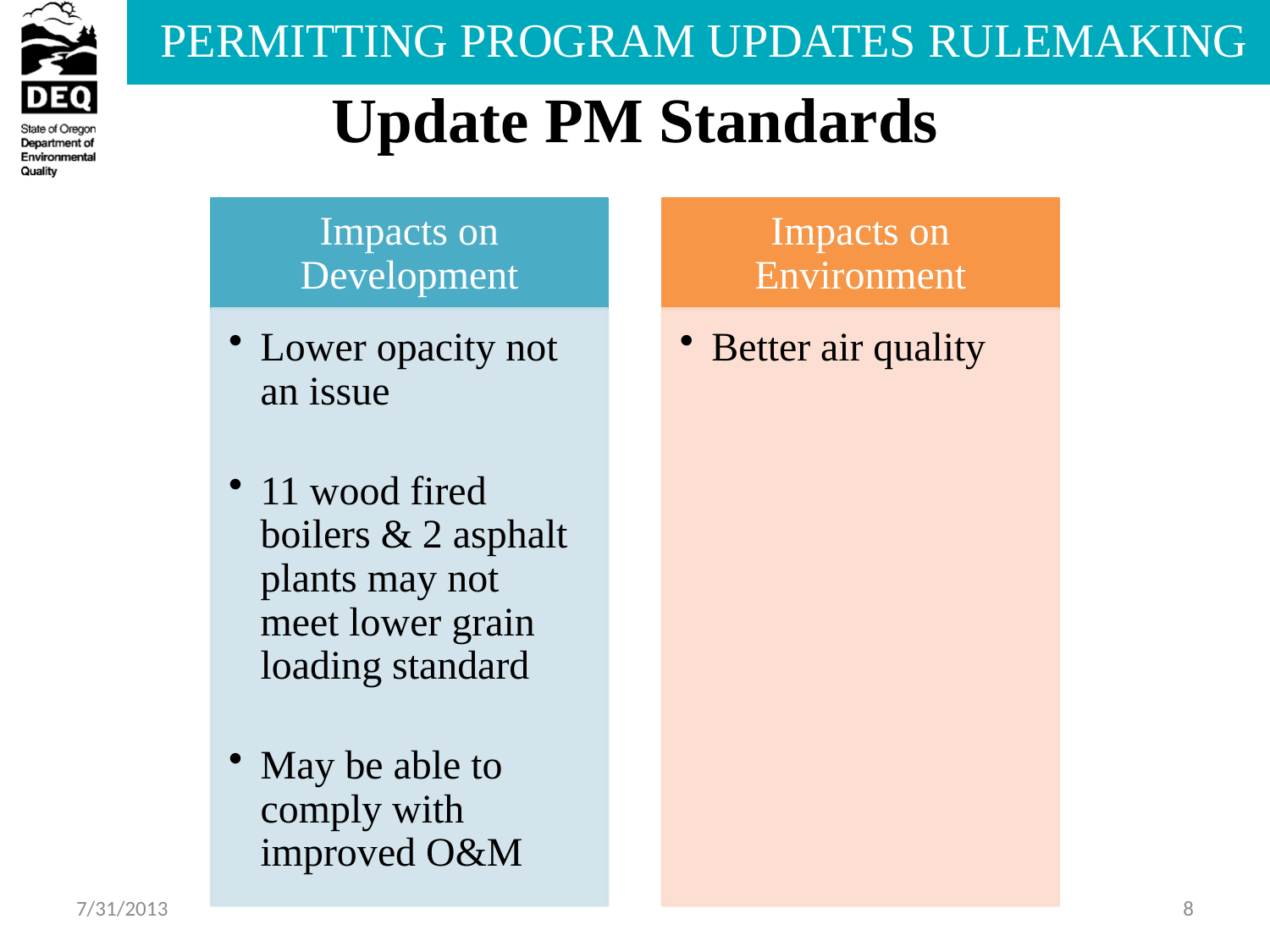

# Update PM Standards
Impacts on Development
Lower opacity not an issue

11 wood fired boilers & 2 asphalt plants may not meet lower grain loading standard

May be able to comply with improved O&M
Impacts on Environment
Better air quality
7/31/2013
8